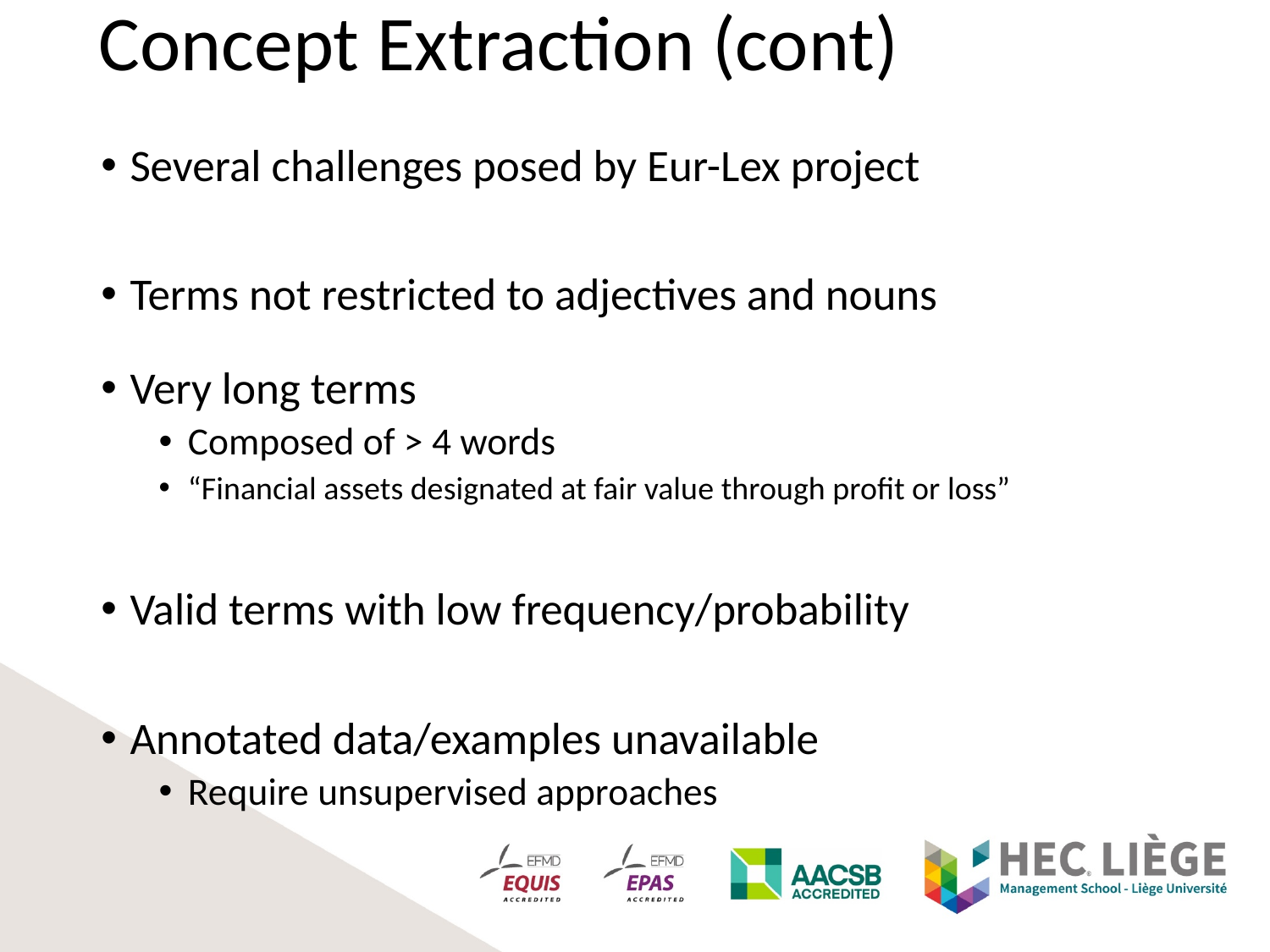

# Concept Extraction (cont)
Several challenges posed by Eur-Lex project

Terms not restricted to adjectives and nouns

Very long terms
Composed of > 4 words
“Financial assets designated at fair value through profit or loss”

Valid terms with low frequency/probability

Annotated data/examples unavailable
Require unsupervised approaches